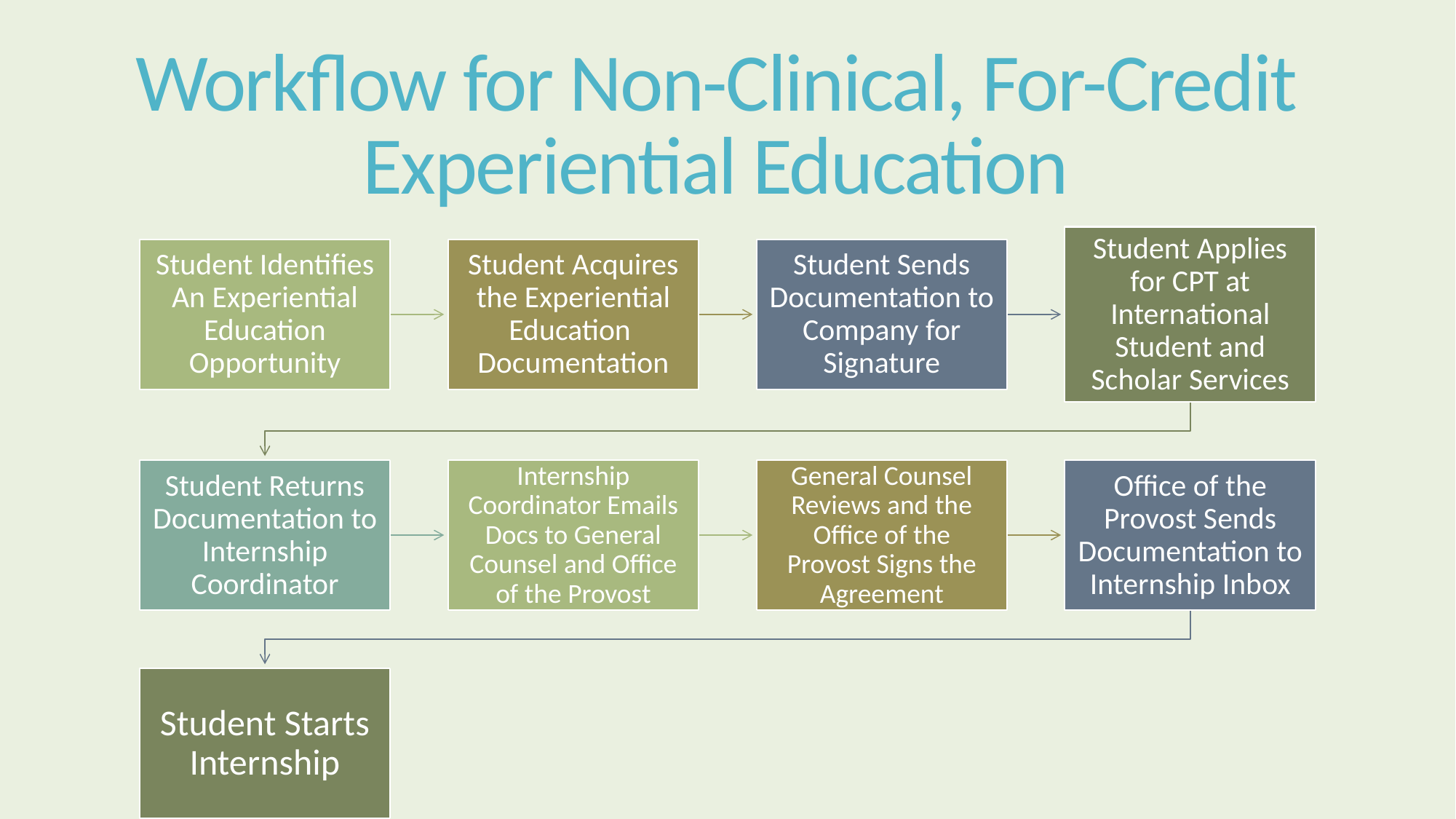

# Workflow for Non-Clinical, For-Credit Experiential Education

Student Identifies An Experiential Education Opportunity

Student Acquires the Experiential Education  Documentation

Student Sends Documentation to Company for Signature

Student Applies for CPT at International Student and Scholar Services

Student Returns Documentation to Internship Coordinator

Internship Coordinator Emails Docs to General Counsel and Office of the Provost

General Counsel Reviews and the Office of the Provost Signs the Agreement

Office of the Provost Sends Documentation to Internship Inbox
Student Starts Internship